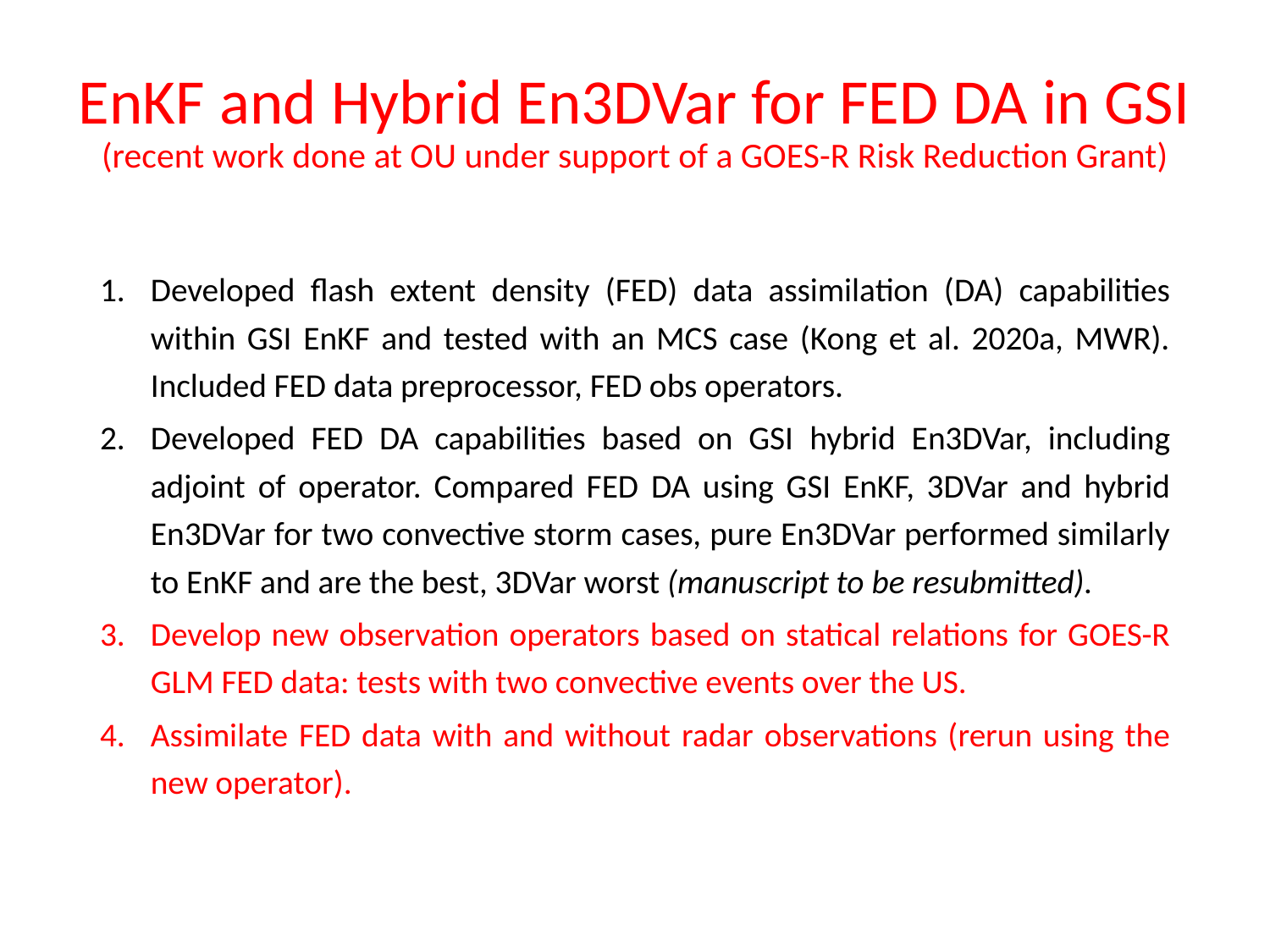

# EnKF and Hybrid En3DVar for FED DA in GSI (recent work done at OU under support of a GOES-R Risk Reduction Grant)
Developed flash extent density (FED) data assimilation (DA) capabilities within GSI EnKF and tested with an MCS case (Kong et al. 2020a, MWR). Included FED data preprocessor, FED obs operators.
Developed FED DA capabilities based on GSI hybrid En3DVar, including adjoint of operator. Compared FED DA using GSI EnKF, 3DVar and hybrid En3DVar for two convective storm cases, pure En3DVar performed similarly to EnKF and are the best, 3DVar worst (manuscript to be resubmitted).
Develop new observation operators based on statical relations for GOES-R GLM FED data: tests with two convective events over the US.
Assimilate FED data with and without radar observations (rerun using the new operator).